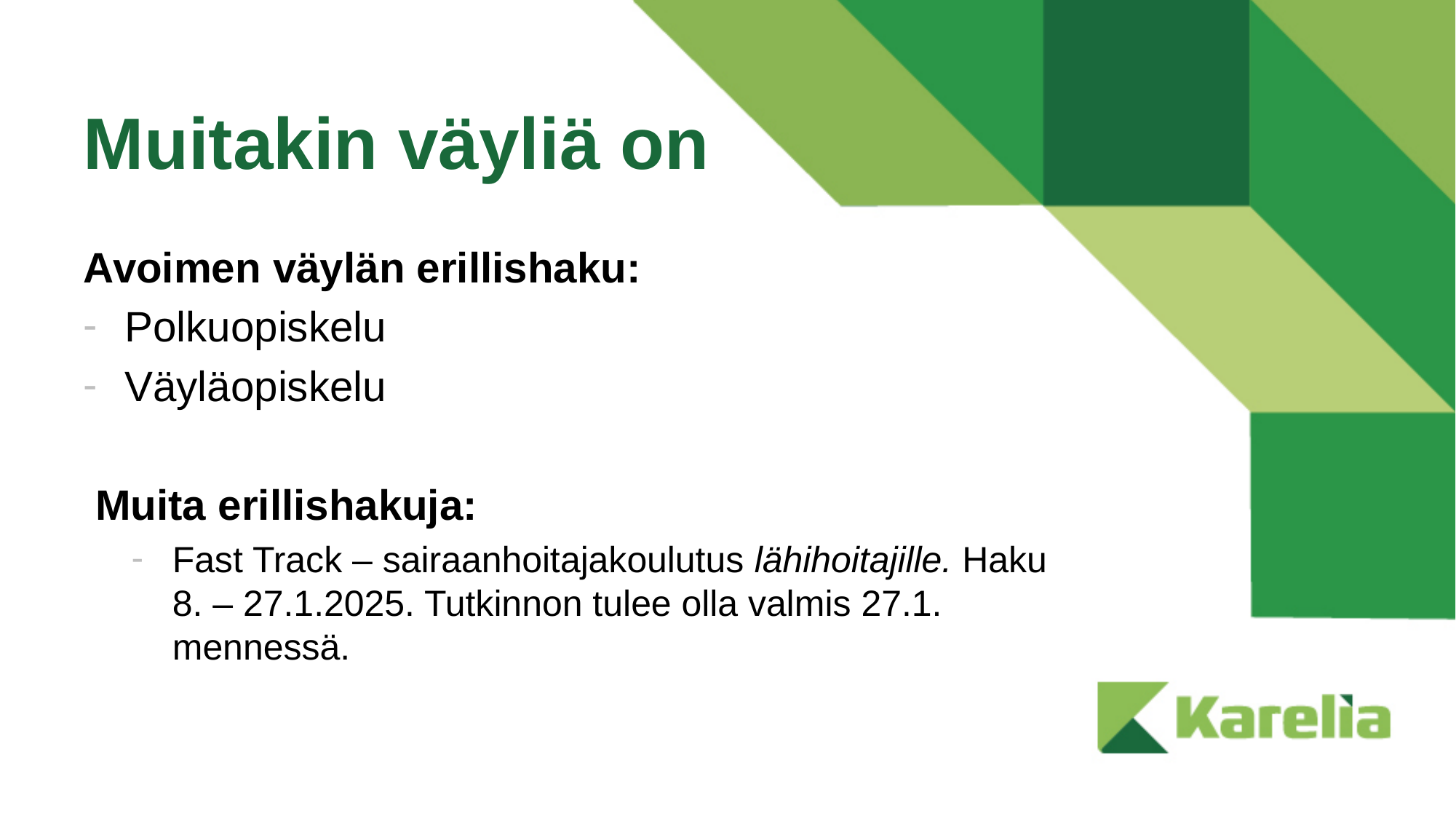

# Muitakin väyliä on

Avoimen väylän erillishaku:
Polkuopiskelu
Väyläopiskelu

 Muita erillishakuja:
Fast Track – sairaanhoitajakoulutus lähihoitajille. Haku 8. – 27.1.2025. Tutkinnon tulee olla valmis 27.1. mennessä.